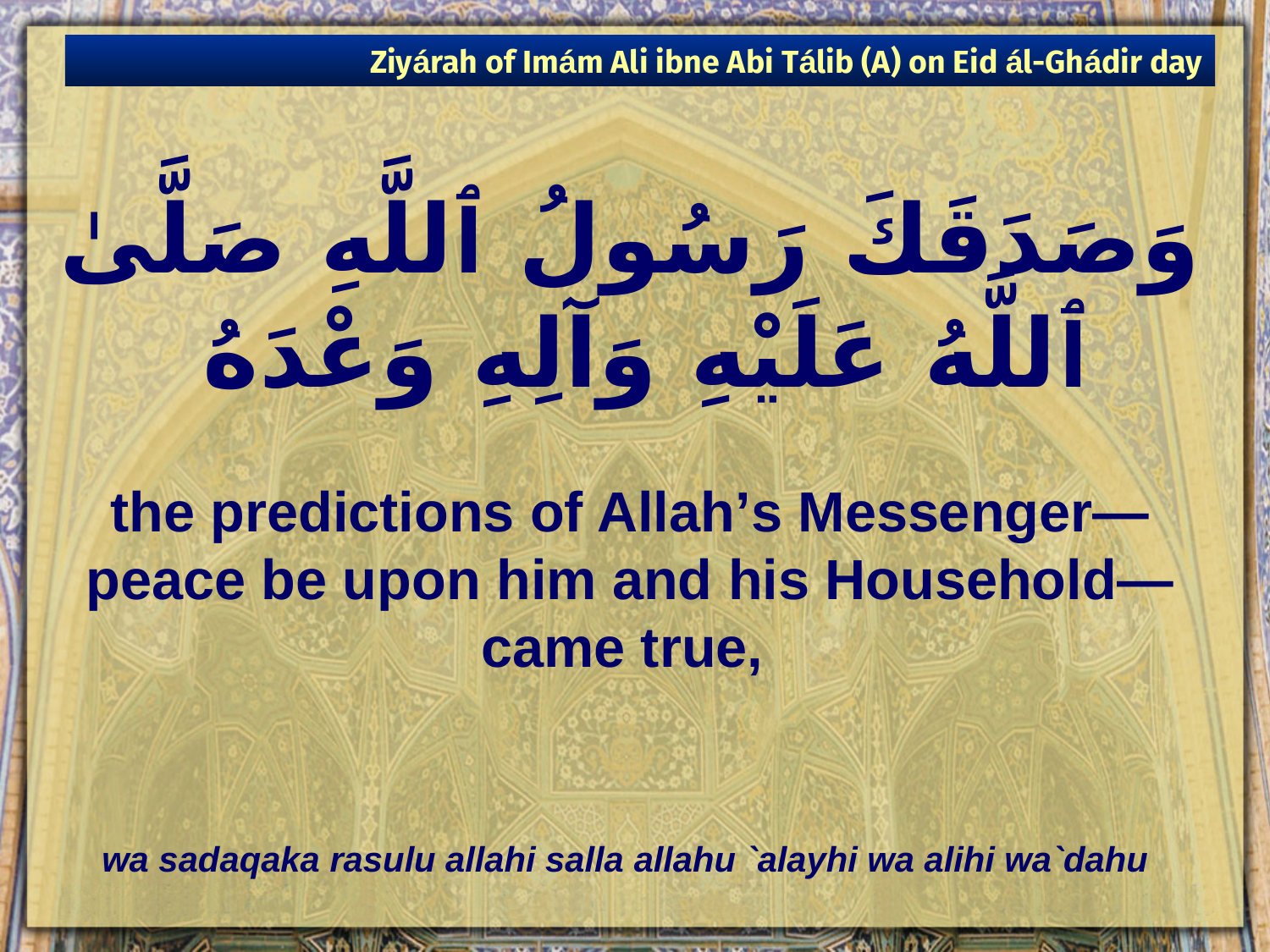

Ziyárah of Imám Ali ibne Abi Tálib (A) on Eid ál-Ghádir day
# وَصَدَقَكَ رَسُولُ ٱللَّهِ صَلَّىٰ ٱللَّهُ عَلَيْهِ وَآلِهِ وَعْدَهُ
the predictions of Allah’s Messenger—peace be upon him and his Household—came true,
wa sadaqaka rasulu allahi salla allahu `alayhi wa alihi wa`dahu